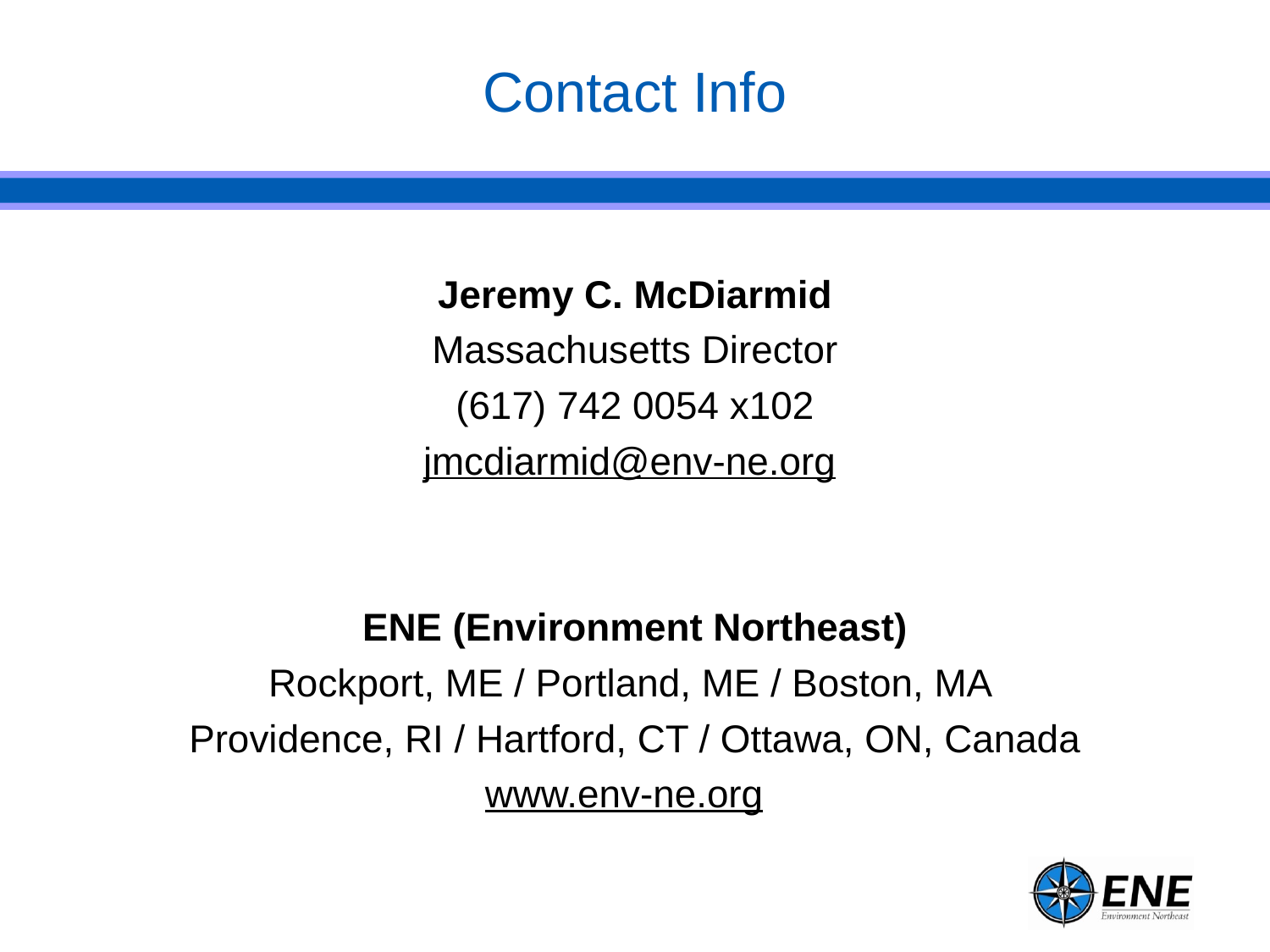

# Contact Info

Jeremy C. McDiarmid
Massachusetts Director
(617) 742 0054 x102
jmcdiarmid@env-ne.org

ENE (Environment Northeast)
Rockport, ME / Portland, ME / Boston, MA
Providence, RI / Hartford, CT / Ottawa, ON, Canada
www.env-ne.org